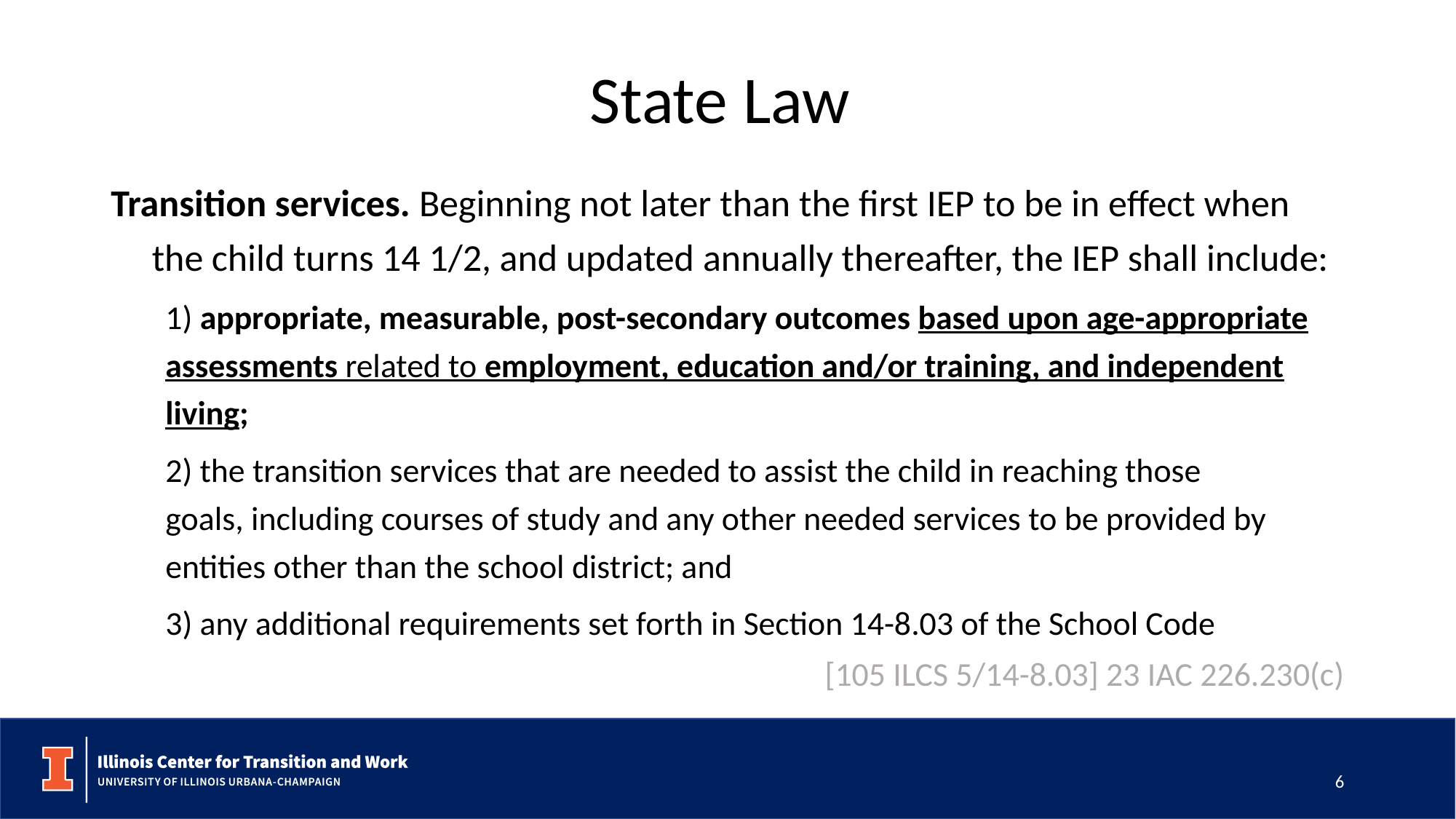

# State Law
Transition services. Beginning not later than the first IEP to be in effect when the child turns 14 1/2, and updated annually thereafter, the IEP shall include:
1) appropriate, measurable, post-secondary outcomes based upon age-appropriate assessments related to employment, education and/or training, and independent living;
2) the transition services that are needed to assist the child in reaching those goals, including courses of study and any other needed services to be provided by entities other than the school district; and
3) any additional requirements set forth in Section 14-8.03 of the School Code
[105 ILCS 5/14-8.03] 23 IAC 226.230(c)

6